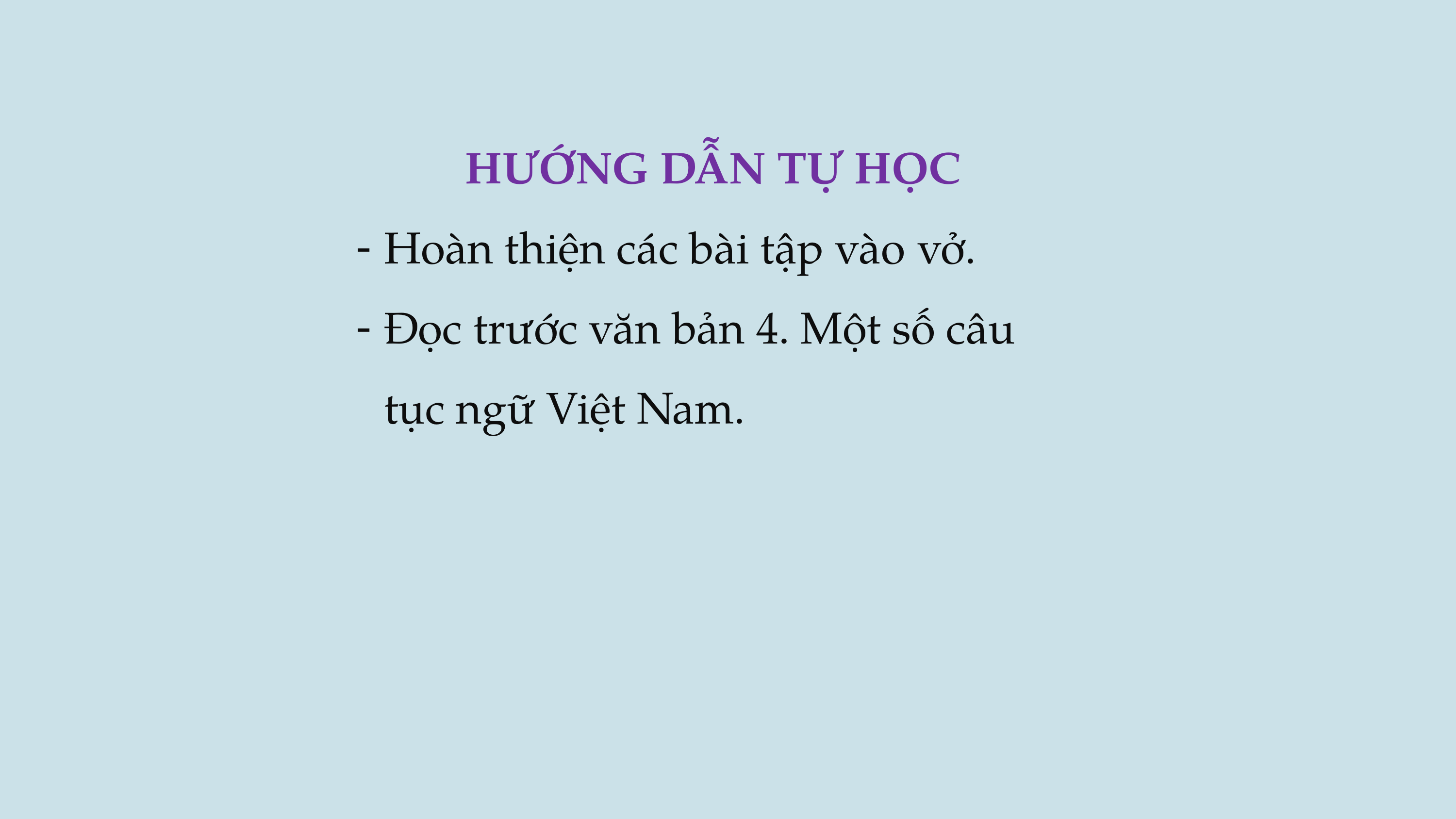

HƯỚNG DẪN TỰ HỌC
Hoàn thiện các bài tập vào vở.
Đọc trước văn bản 4. Một số câu tục ngữ Việt Nam.